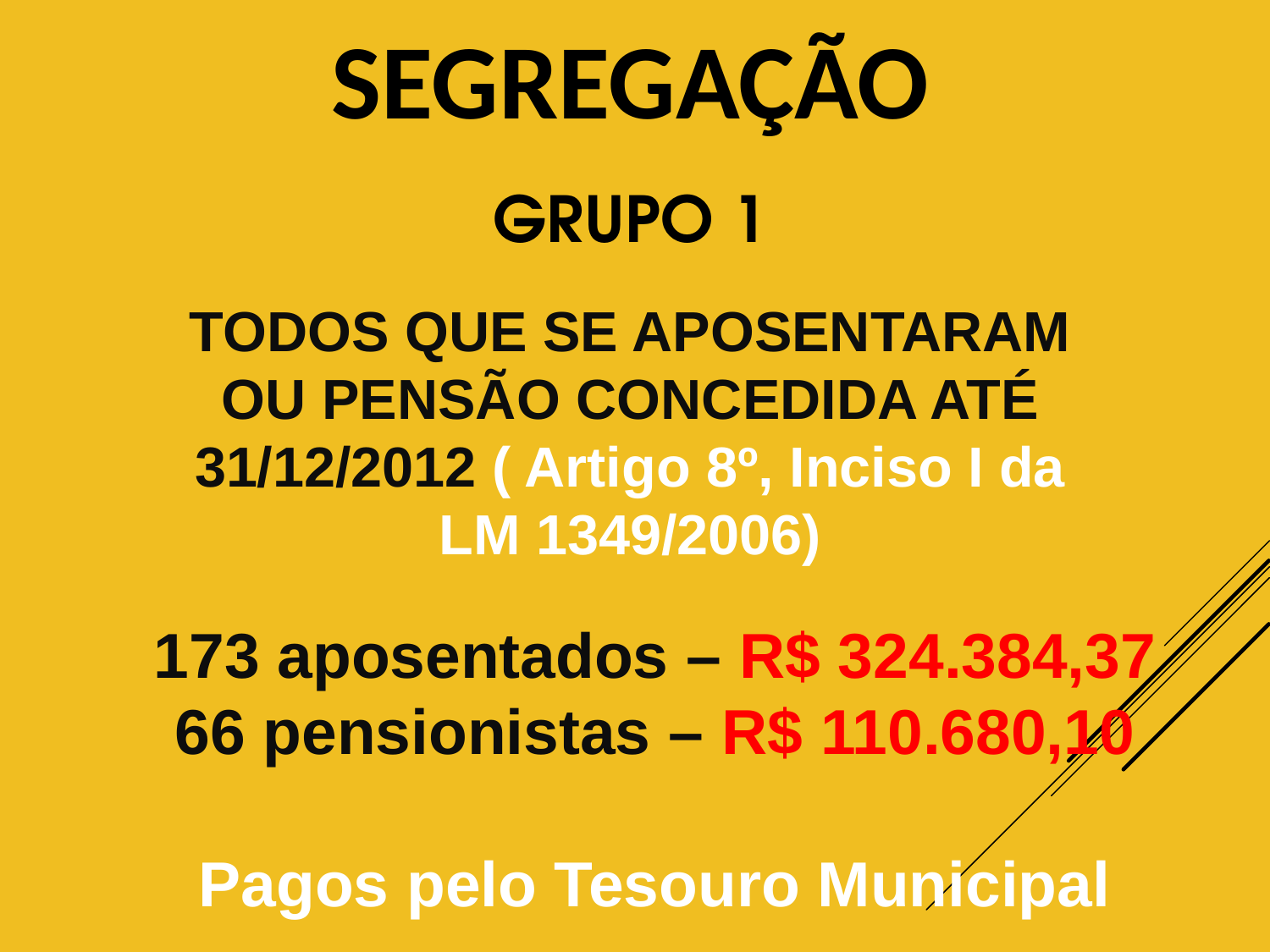

# segregação
GRUPO 1
TODOS QUE SE APOSENTARAM OU PENSÃO CONCEDIDA ATÉ 31/12/2012 ( Artigo 8º, Inciso I da LM 1349/2006)

173 aposentados – R$ 324.384,37
66 pensionistas – R$ 110.680,10

Pagos pelo Tesouro Municipal